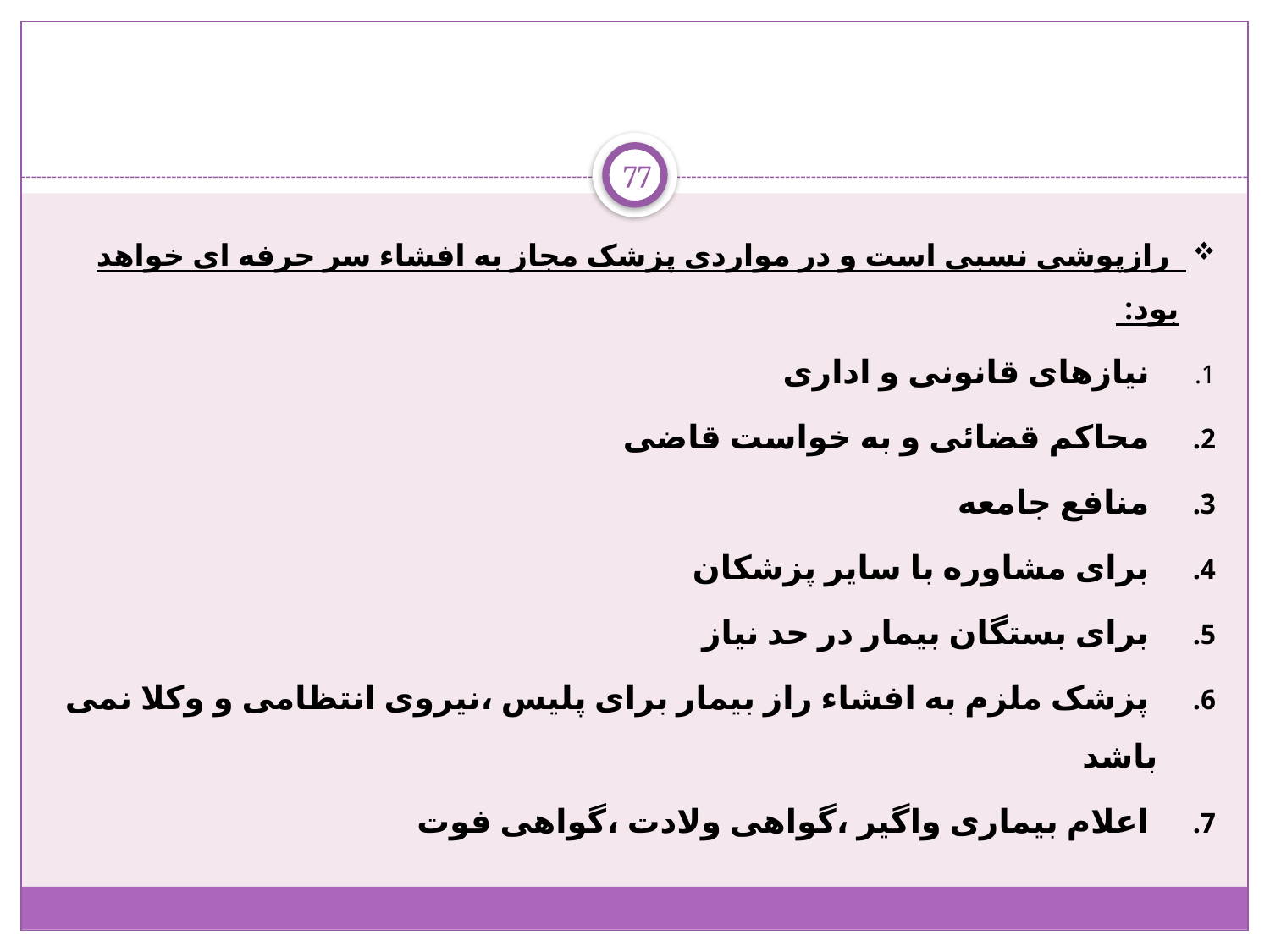

77
 رازپوشی نسبی است و در مواردی پزشک مجاز به افشاء سر حرفه ای خواهد بود:
 نیازهای قانونی و اداری
 محاکم قضائی و به خواست قاضی
 منافع جامعه
 برای مشاوره با سایر پزشکان
 برای بستگان بیمار در حد نیاز
 پزشک ملزم به افشاء راز بیمار برای پلیس ،نیروی انتظامی و وکلا نمی باشد
 اعلام بیماری واگیر ،گواهی ولادت ،گواهی فوت